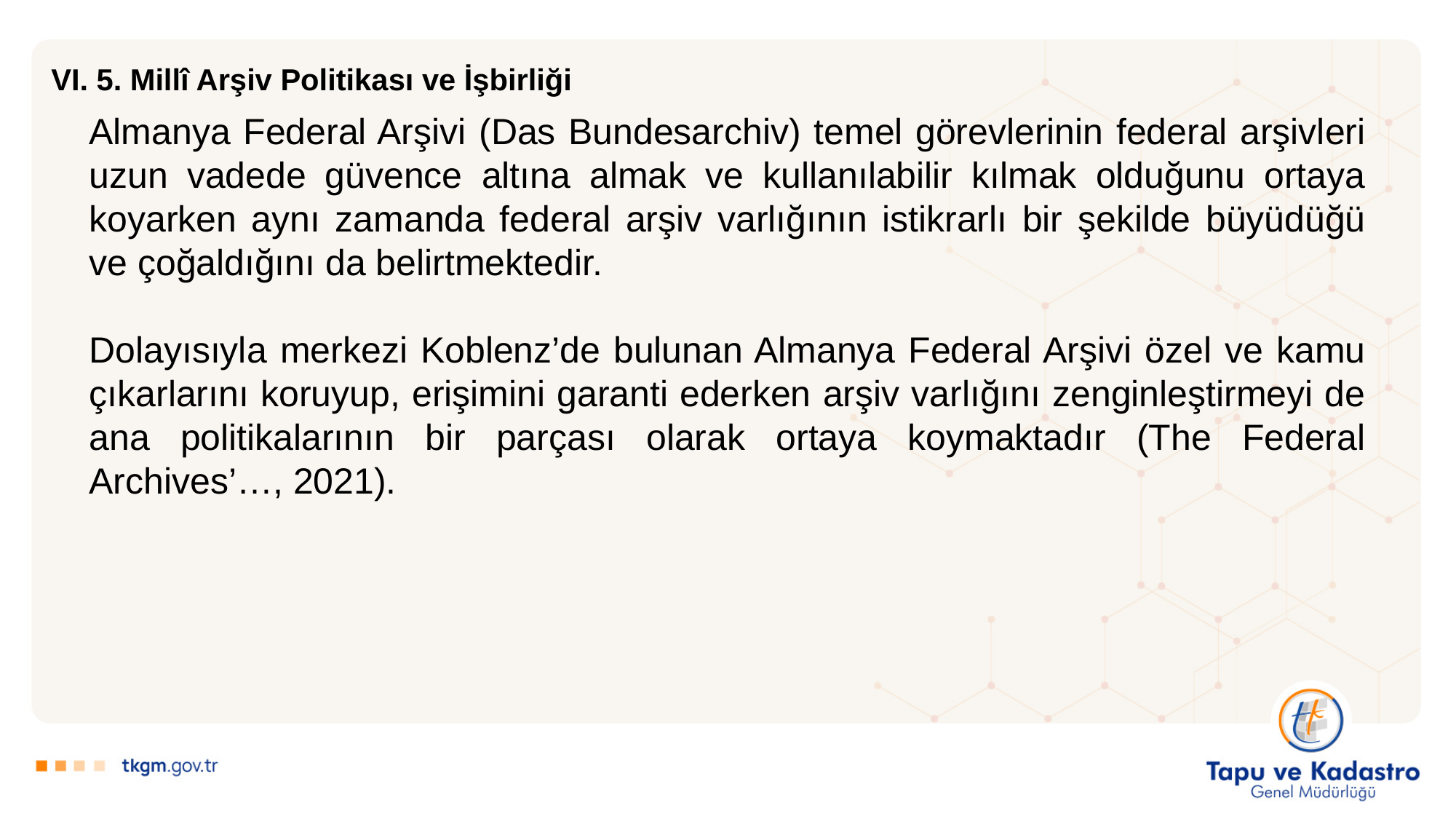

VI. 5. Millî Arşiv Politikası ve İşbirliği
Almanya Federal Arşivi (Das Bundesarchiv) temel görevlerinin federal arşivleri uzun vadede güvence altına almak ve kullanılabilir kılmak olduğunu ortaya koyarken aynı zamanda federal arşiv varlığının istikrarlı bir şekilde büyüdüğü ve çoğaldığını da belirtmektedir.

Dolayısıyla merkezi Koblenz’de bulunan Almanya Federal Arşivi özel ve kamu çıkarlarını koruyup, erişimini garanti ederken arşiv varlığını zenginleştirmeyi de ana politikalarının bir parçası olarak ortaya koymaktadır (The Federal Archives’…, 2021).